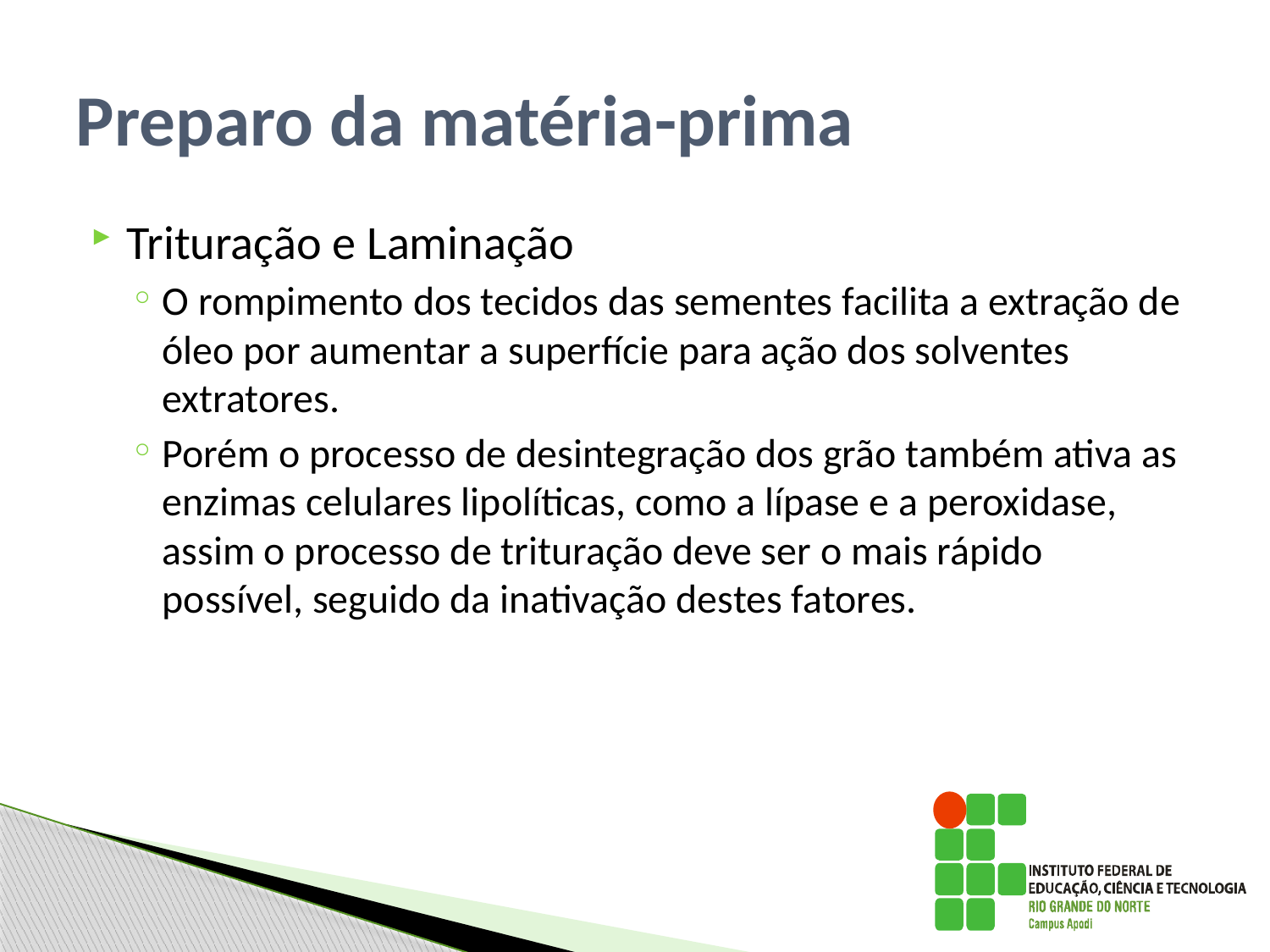

# Preparo da matéria-prima
Trituração e Laminação
O rompimento dos tecidos das sementes facilita a extração de óleo por aumentar a superfície para ação dos solventes extratores.
Porém o processo de desintegração dos grão também ativa as enzimas celulares lipolíticas, como a lípase e a peroxidase, assim o processo de trituração deve ser o mais rápido possível, seguido da inativação destes fatores.